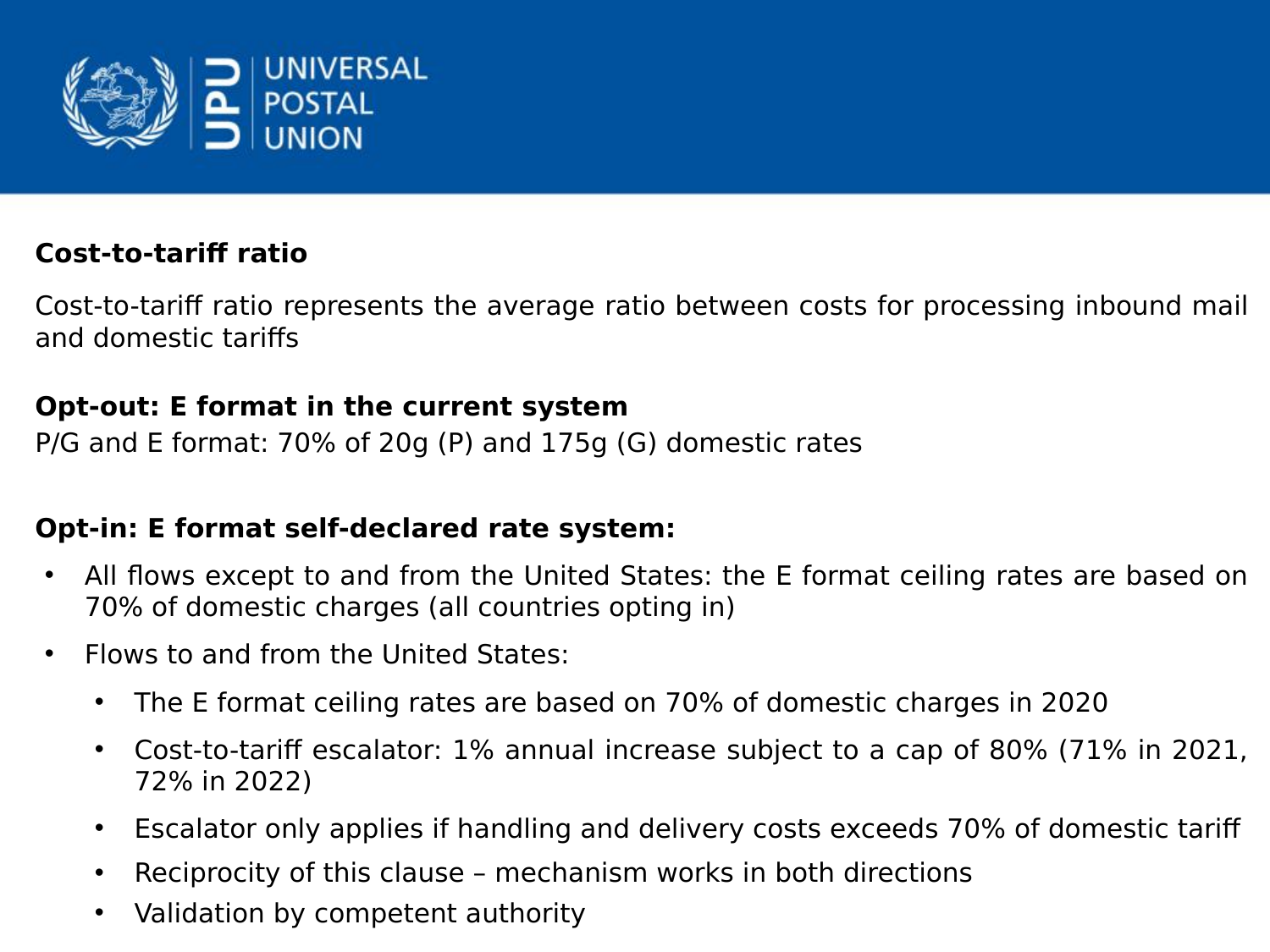

Cost-to-tariff ratio
Cost-to-tariff ratio represents the average ratio between costs for processing inbound mail and domestic tariffs

Opt-out: E format in the current system
P/G and E format: 70% of 20g (P) and 175g (G) domestic rates

Opt-in: E format self-declared rate system:
All flows except to and from the United States: the E format ceiling rates are based on 70% of domestic charges (all countries opting in)
Flows to and from the United States:
The E format ceiling rates are based on 70% of domestic charges in 2020
Cost-to-tariff escalator: 1% annual increase subject to a cap of 80% (71% in 2021, 72% in 2022)
Escalator only applies if handling and delivery costs exceeds 70% of domestic tariff
Reciprocity of this clause – mechanism works in both directions
Validation by competent authority